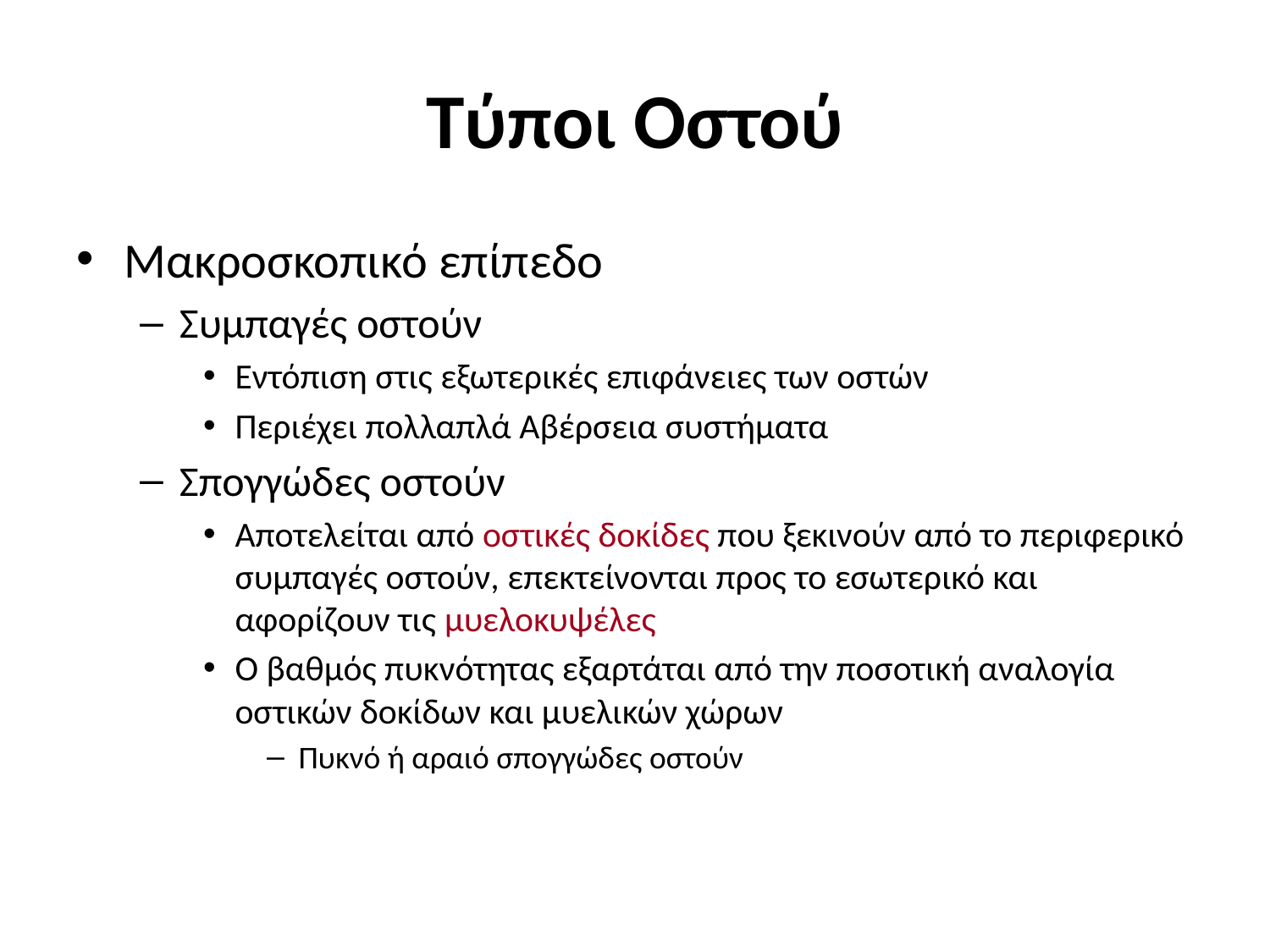

# Τύποι Οστού
Μακροσκοπικό επίπεδο
Συμπαγές οστούν
Εντόπιση στις εξωτερικές επιφάνειες των οστών
Περιέχει πολλαπλά Αβέρσεια συστήματα
Σπογγώδες οστούν
Αποτελείται από οστικές δοκίδες που ξεκινούν από το περιφερικό συμπαγές οστούν, επεκτείνονται προς το εσωτερικό και αφορίζουν τις μυελοκυψέλες
Ο βαθμός πυκνότητας εξαρτάται από την ποσοτική αναλογία οστικών δοκίδων και μυελικών χώρων
Πυκνό ή αραιό σπογγώδες οστούν